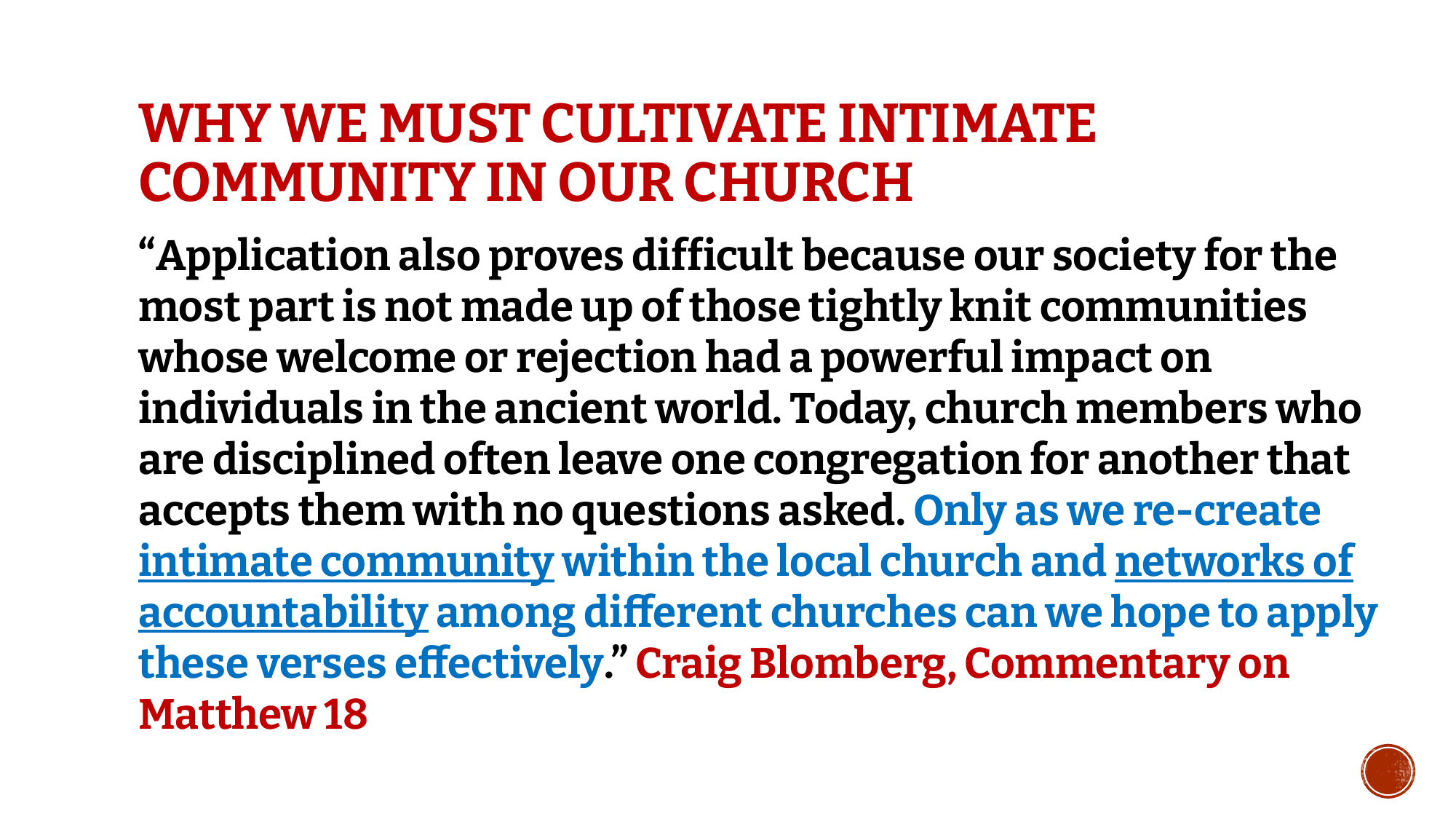

# why we must cultivate Intimate community in our church
“Application also proves difficult because our society for the most part is not made up of those tightly knit communities whose welcome or rejection had a powerful impact on individuals in the ancient world. Today, church members who are disciplined often leave one congregation for another that accepts them with no questions asked. Only as we re-create intimate community within the local church and networks of accountability among different churches can we hope to apply these verses effectively.” Craig Blomberg, Commentary on Matthew 18